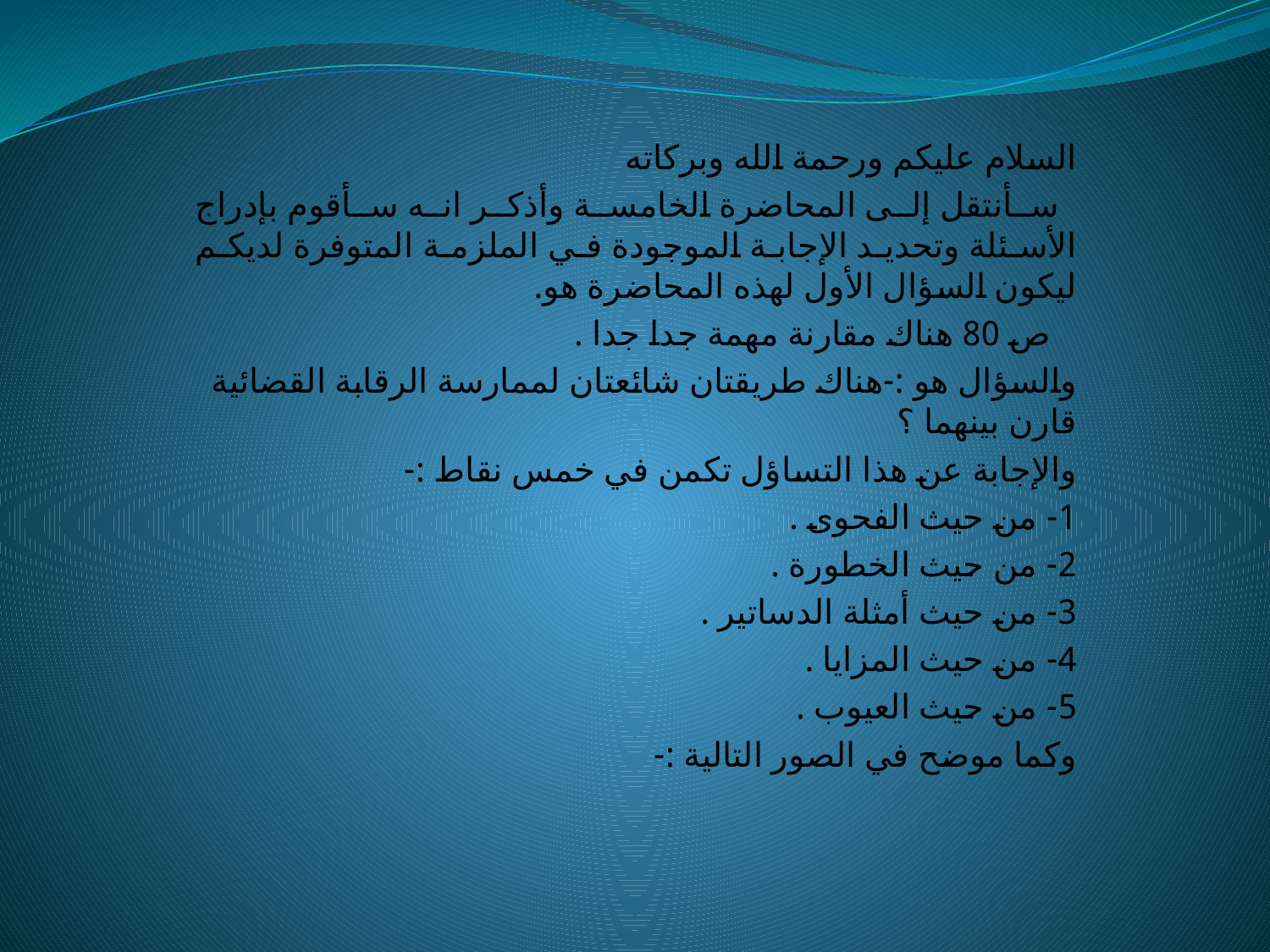

السلام عليكم ورحمة الله وبركاته
  سأنتقل إلى المحاضرة الخامسة وأذكر انه سأقوم بإدراج الأسئلة وتحديد الإجابة الموجودة في الملزمة المتوفرة لديكم ليكون السؤال الأول لهذه المحاضرة هو.
   ص 80 هناك مقارنة مهمة جدا جدا .
والسؤال هو :-هناك طريقتان شائعتان لممارسة الرقابة القضائية قارن بينهما ؟
والإجابة عن هذا التساؤل تكمن في خمس نقاط :-
1- من حيث الفحوى .
2- من حيث الخطورة .
3- من حيث أمثلة الدساتير .
4- من حيث المزايا .
5- من حيث العيوب .
وكما موضح في الصور التالية :-